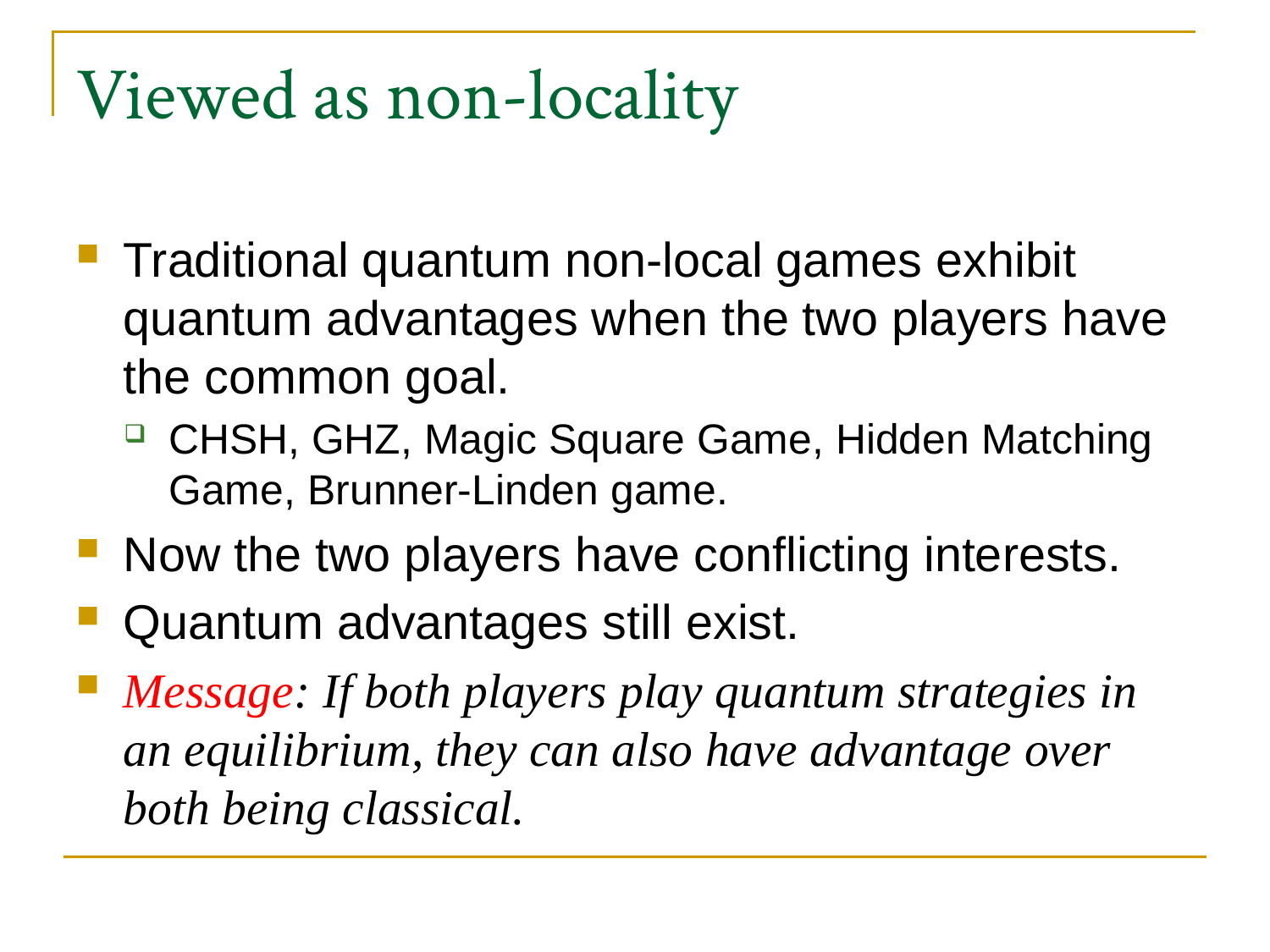

# Viewed as non-locality
Traditional quantum non-local games exhibit quantum advantages when the two players have the common goal.
CHSH, GHZ, Magic Square Game, Hidden Matching Game, Brunner-Linden game.
Now the two players have conflicting interests.
Quantum advantages still exist.
Message: If both players play quantum strategies in an equilibrium, they can also have advantage over both being classical.